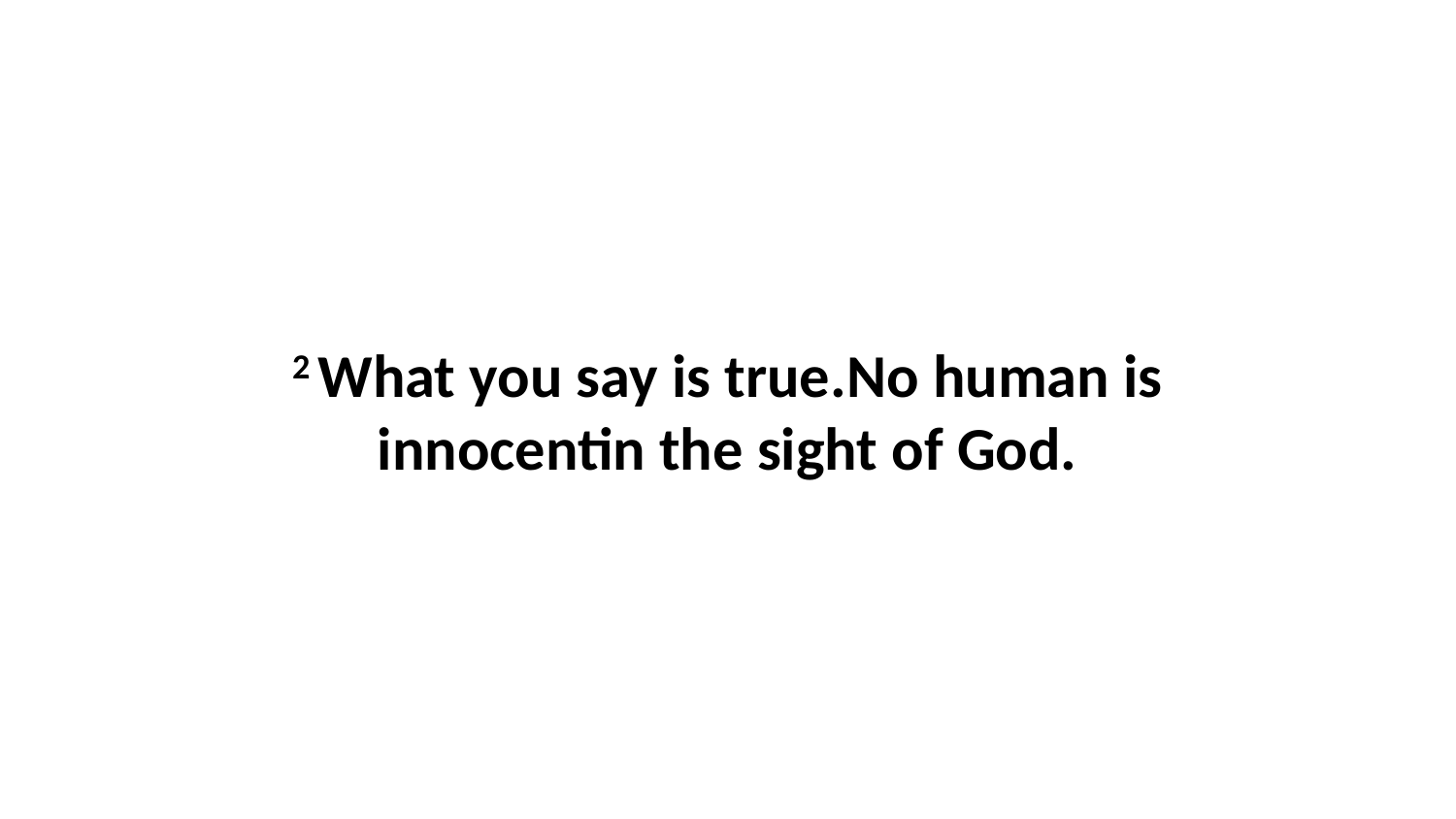

2 What you say is true.No human is innocentin the sight of God.